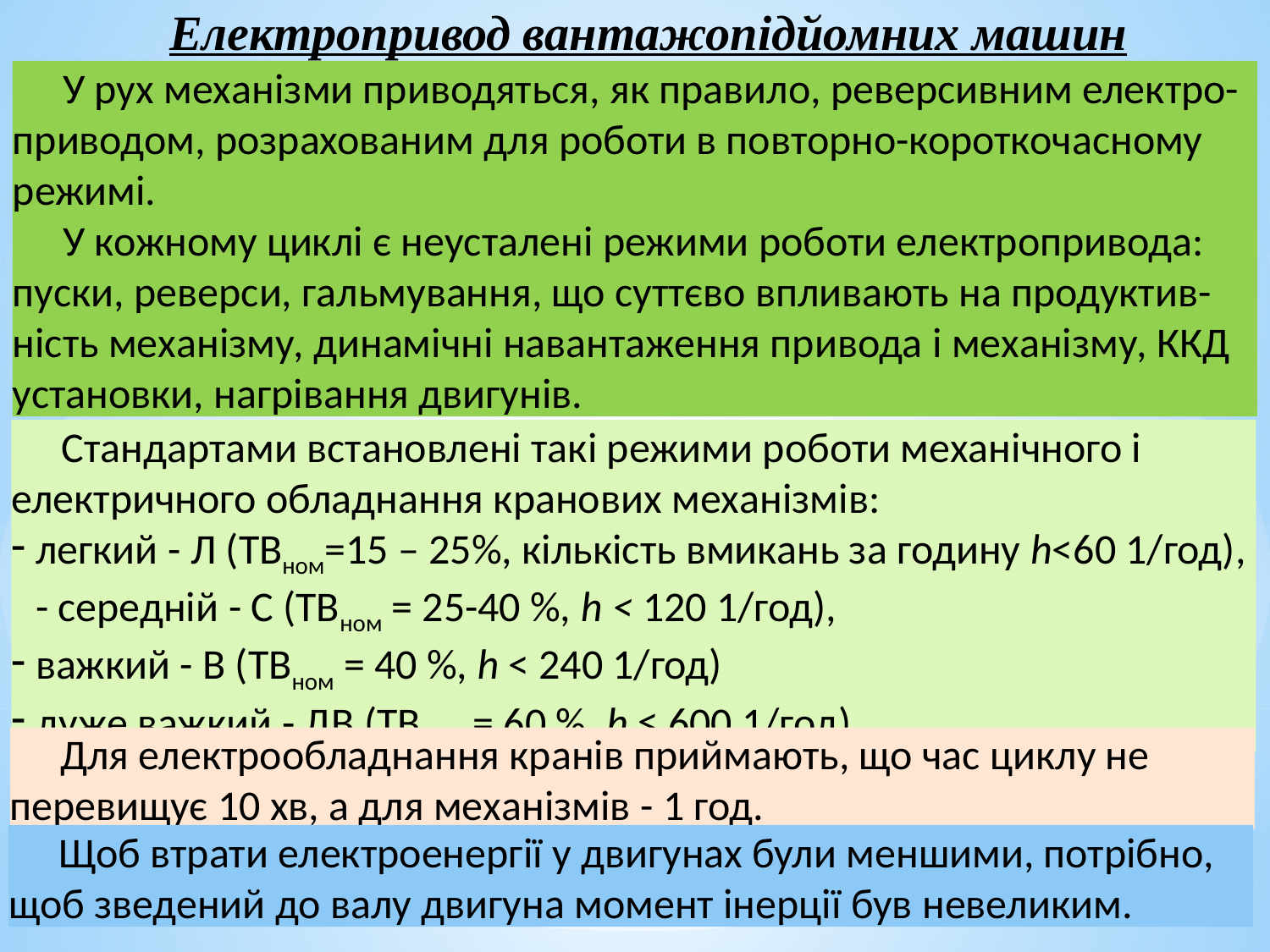

Електропривод вантажопідйомних машин
У рух механізми приводяться, як правило, реверсивним електро-приводом, розрахованим для роботи в повторно-короткочасному режимі.
У кожному циклі є неусталені режими роботи електропривода: пуски, реверси, гальмування, що суттєво впливають на продуктив-ність механізму, динамічні навантаження привода і механізму, ККД установки, нагрівання двигунів.
Стандартами встановлені такі режими роботи механічного і електричного обладнання кранових механізмів:
легкий - Л (ТВном=15 – 25%, кількість вмикань за годину h<60 1/год), - середній - С (ТВном = 25-40 %, h < 120 1/год),
важкий - В (ТВном = 40 %, h < 240 1/год)
дуже важкий - ДВ (ТВном = 60 %, h ≤ 600 1/год).
Для електрообладнання кранів приймають, що час циклу не перевищує 10 хв, а для механізмів - 1 год.
Щоб втрати електроенергії у двигунах були меншими, потрібно, щоб зведений до валу двигуна момент інерції був невеликим.